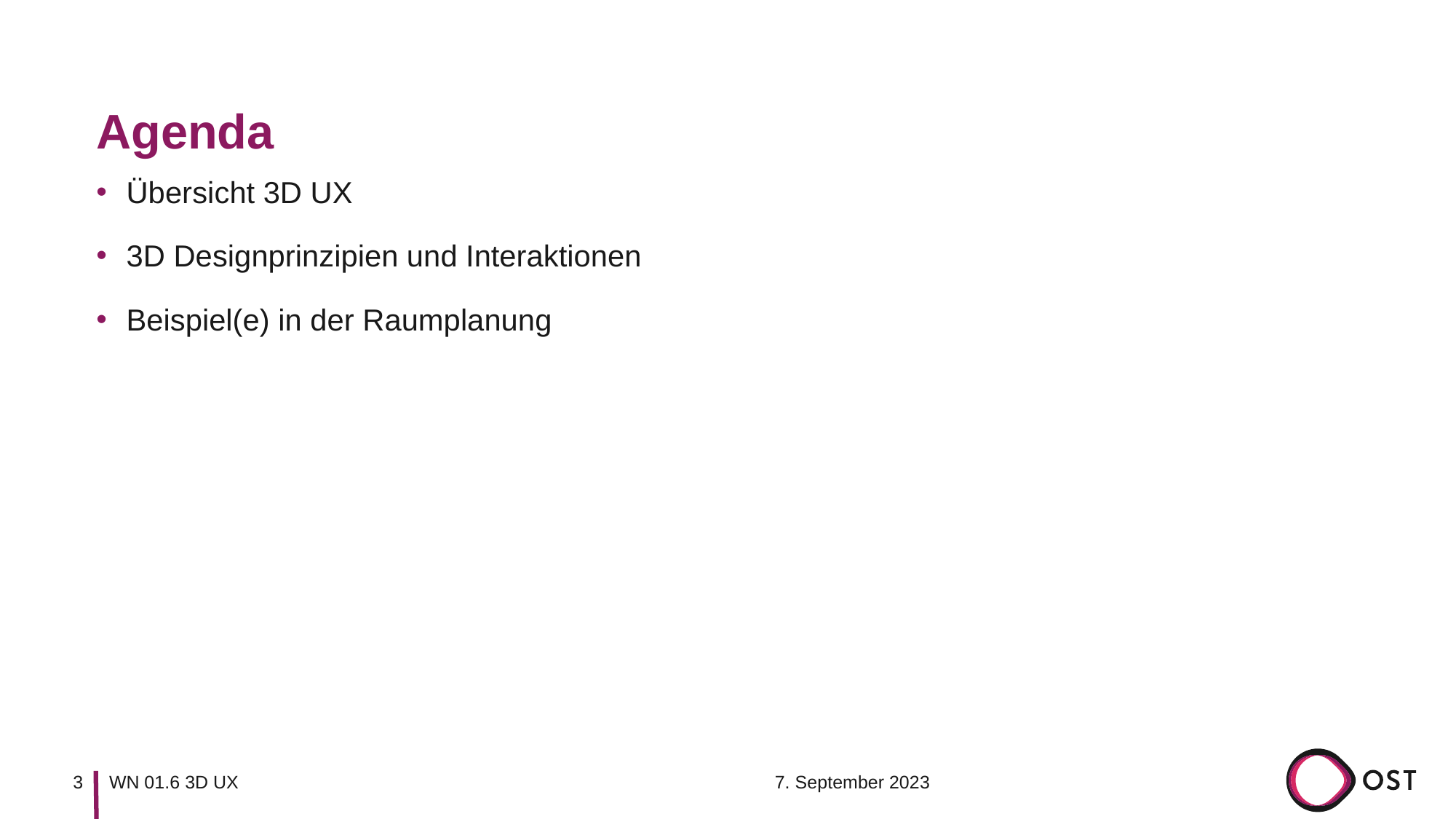

# Agenda
Übersicht 3D UX
3D Designprinzipien und Interaktionen
Beispiel(e) in der Raumplanung
7. September 2023
3
WN 01.6 3D UX